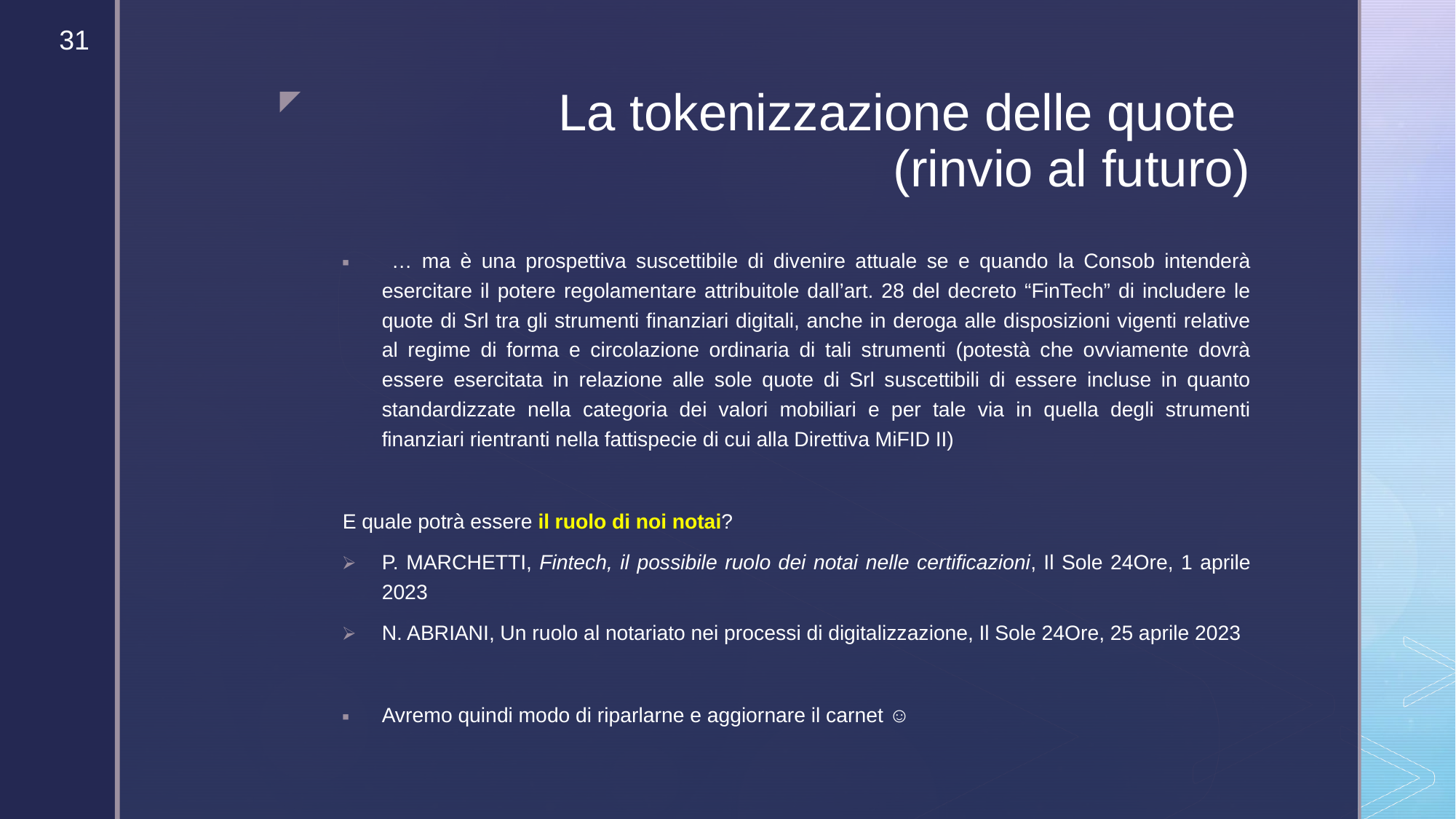

31
# La tokenizzazione delle quote (rinvio al futuro)
 … ma è una prospettiva suscettibile di divenire attuale se e quando la Consob intenderà esercitare il potere regolamentare attribuitole dall’art. 28 del decreto “FinTech” di includere le quote di Srl tra gli strumenti finanziari digitali, anche in deroga alle disposizioni vigenti relative al regime di forma e circolazione ordinaria di tali strumenti (potestà che ovviamente dovrà essere esercitata in relazione alle sole quote di Srl suscettibili di essere incluse in quanto standardizzate nella categoria dei valori mobiliari e per tale via in quella degli strumenti finanziari rientranti nella fattispecie di cui alla Direttiva MiFID II)

E quale potrà essere il ruolo di noi notai?
P. MARCHETTI, Fintech, il possibile ruolo dei notai nelle certificazioni, Il Sole 24Ore, 1 aprile 2023
N. ABRIANI, Un ruolo al notariato nei processi di digitalizzazione, Il Sole 24Ore, 25 aprile 2023

Avremo quindi modo di riparlarne e aggiornare il carnet ☺